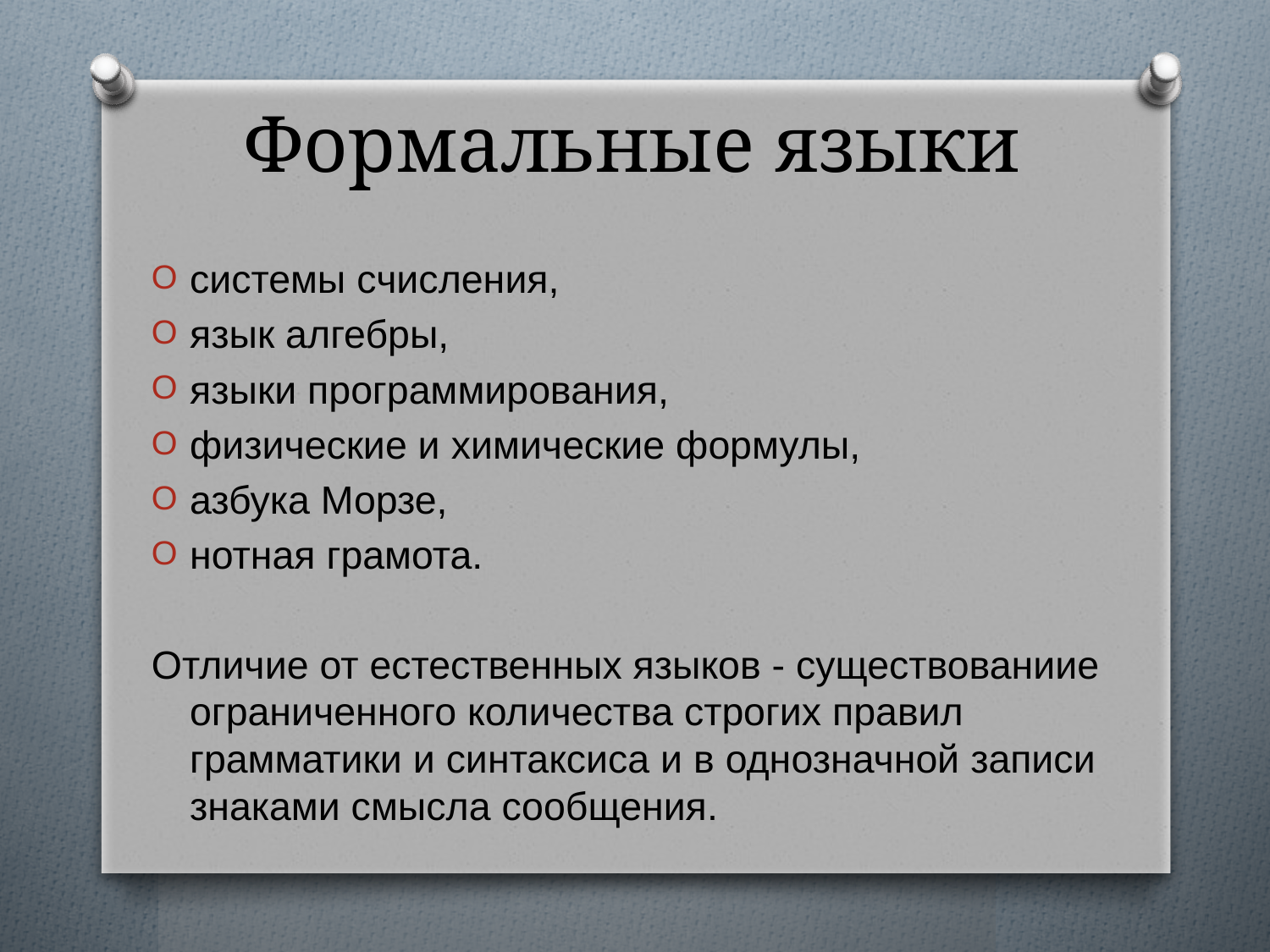

# Формальные языки
системы счисления,
язык алгебры,
языки программирования,
физические и химические формулы,
азбука Морзе,
нотная грамота.

Отличие от естественных языков - существованиие ограниченного количества строгих правил грамматики и синтаксиса и в однозначной записи знаками смысла сообщения.